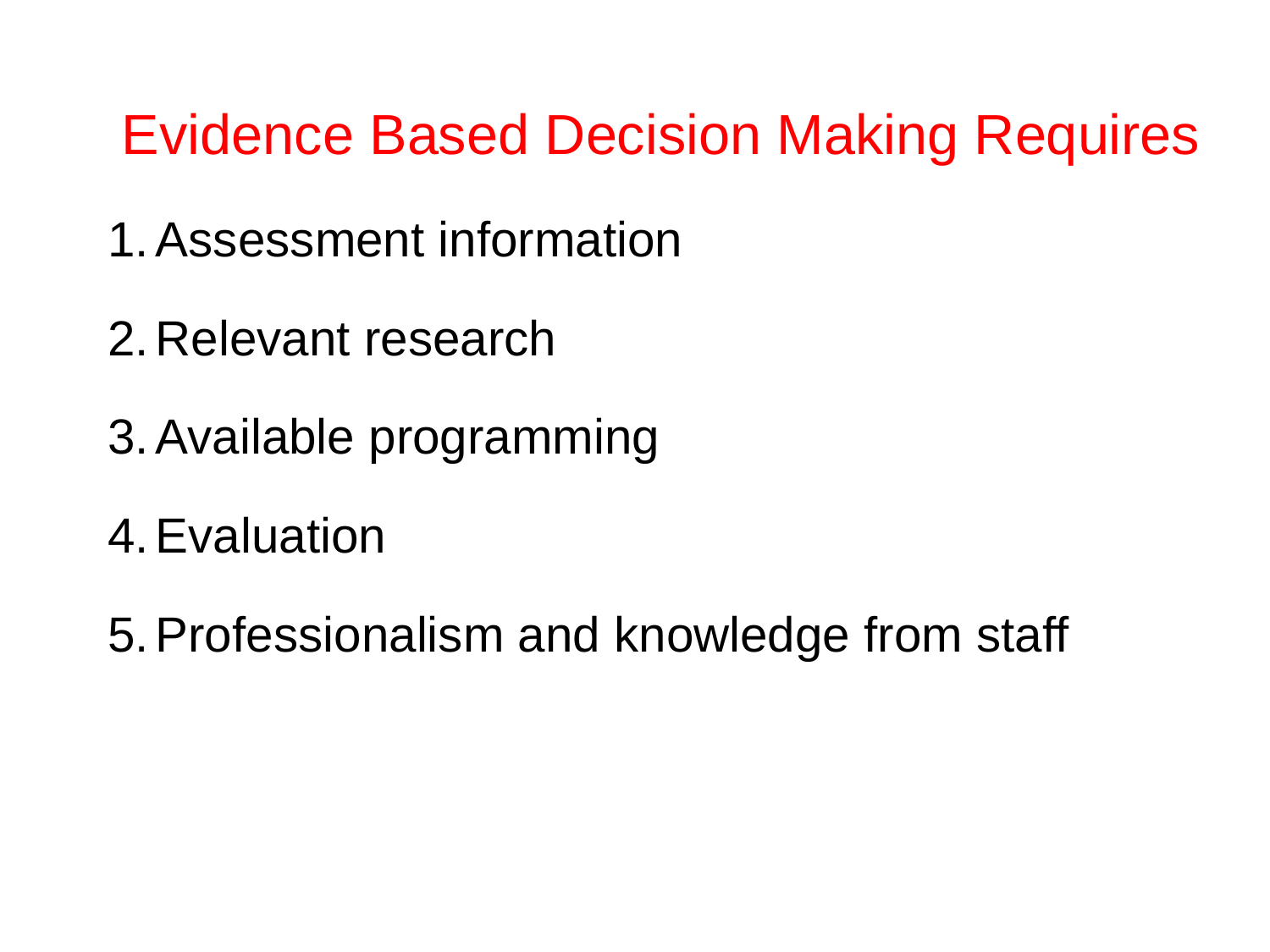

# Evidence Based Decision Making Requires
Assessment information

Relevant research

Available programming

Evaluation

Professionalism and knowledge from staff